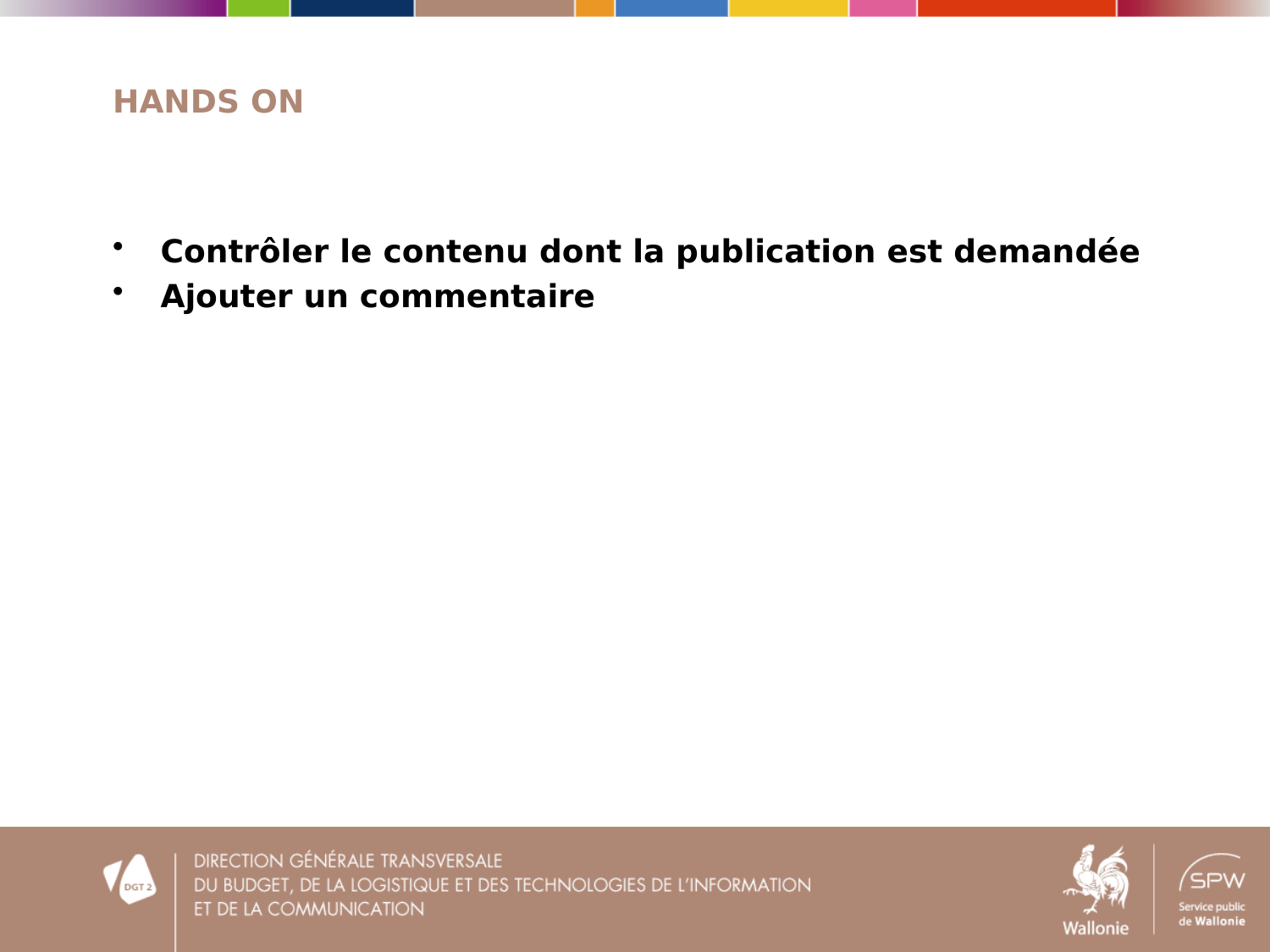

# Hands on
Contrôler le contenu dont la publication est demandée
Ajouter un commentaire